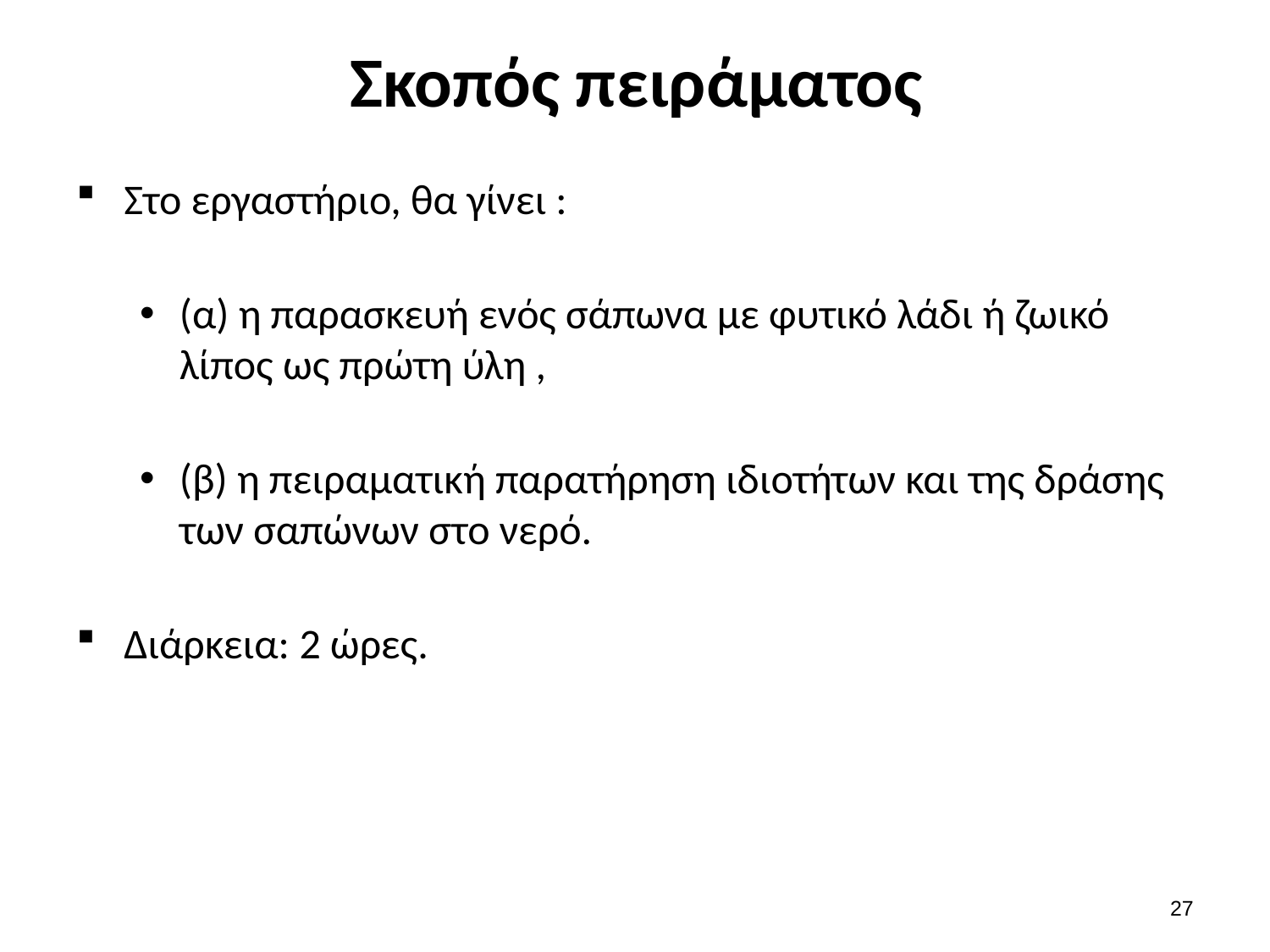

# Σκοπός πειράματος
Στο εργαστήριο, θα γίνει :
(α) η παρασκευή ενός σάπωνα με φυτικό λάδι ή ζωικό λίπος ως πρώτη ύλη ,
(β) η πειραματική παρατήρηση ιδιοτήτων και της δράσης των σαπώνων στο νερό.
Διάρκεια: 2 ώρες.

27